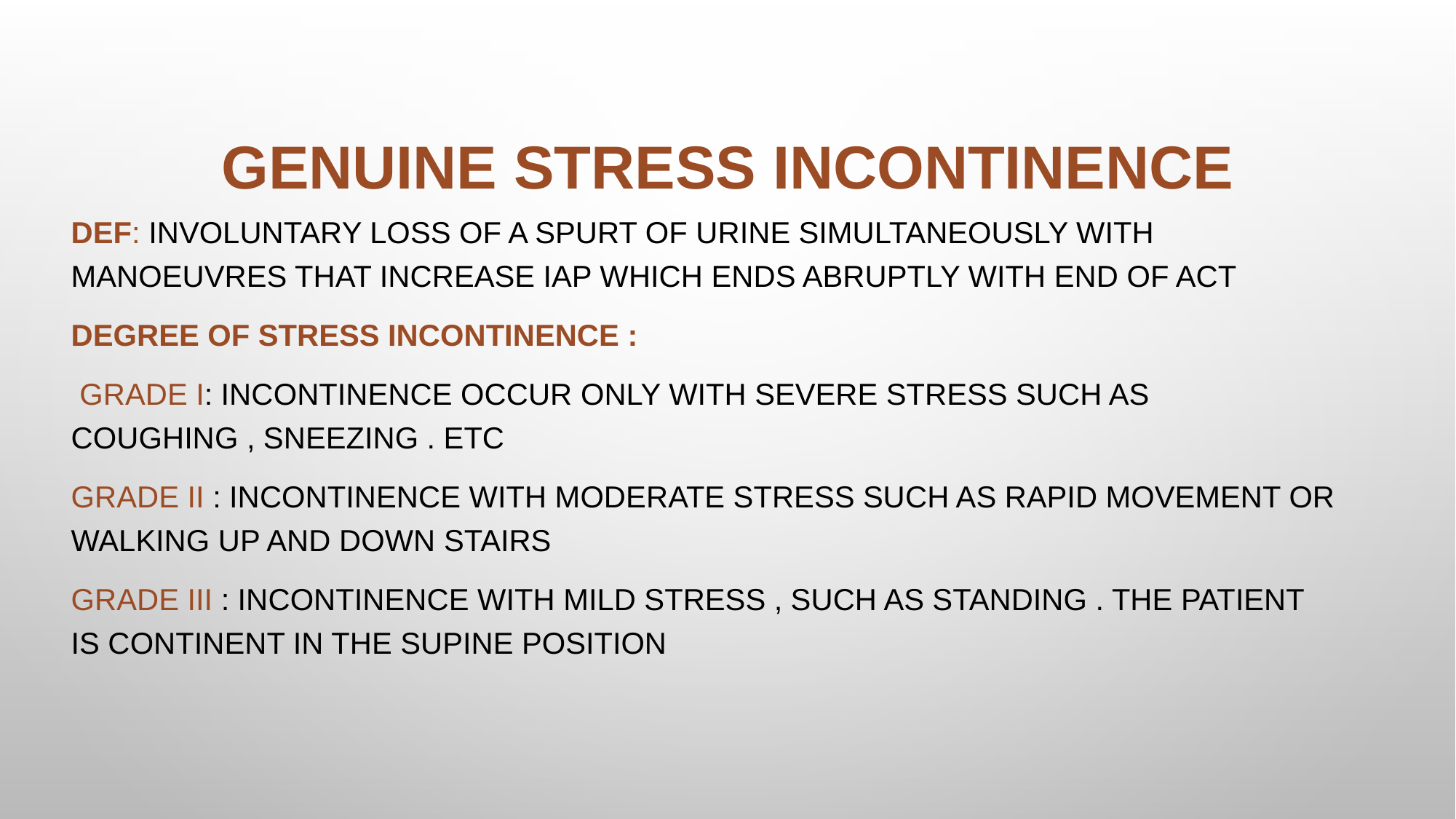

# Genuine stress incontinence
Def: Involuntary loss of a spurt of urine simultaneously with manoeuvres that increase IAP which ends abruptly with end of act
Degree of stress incontinence :
 Grade I: incontinence occur only with severe stress such as coughing , sneezing . Etc
Grade II : incontinence with moderate stress such as rapid movement or walking up and down stairs
Grade III : incontinence with Mild stress , such as standing . The patient is continent in the supine position